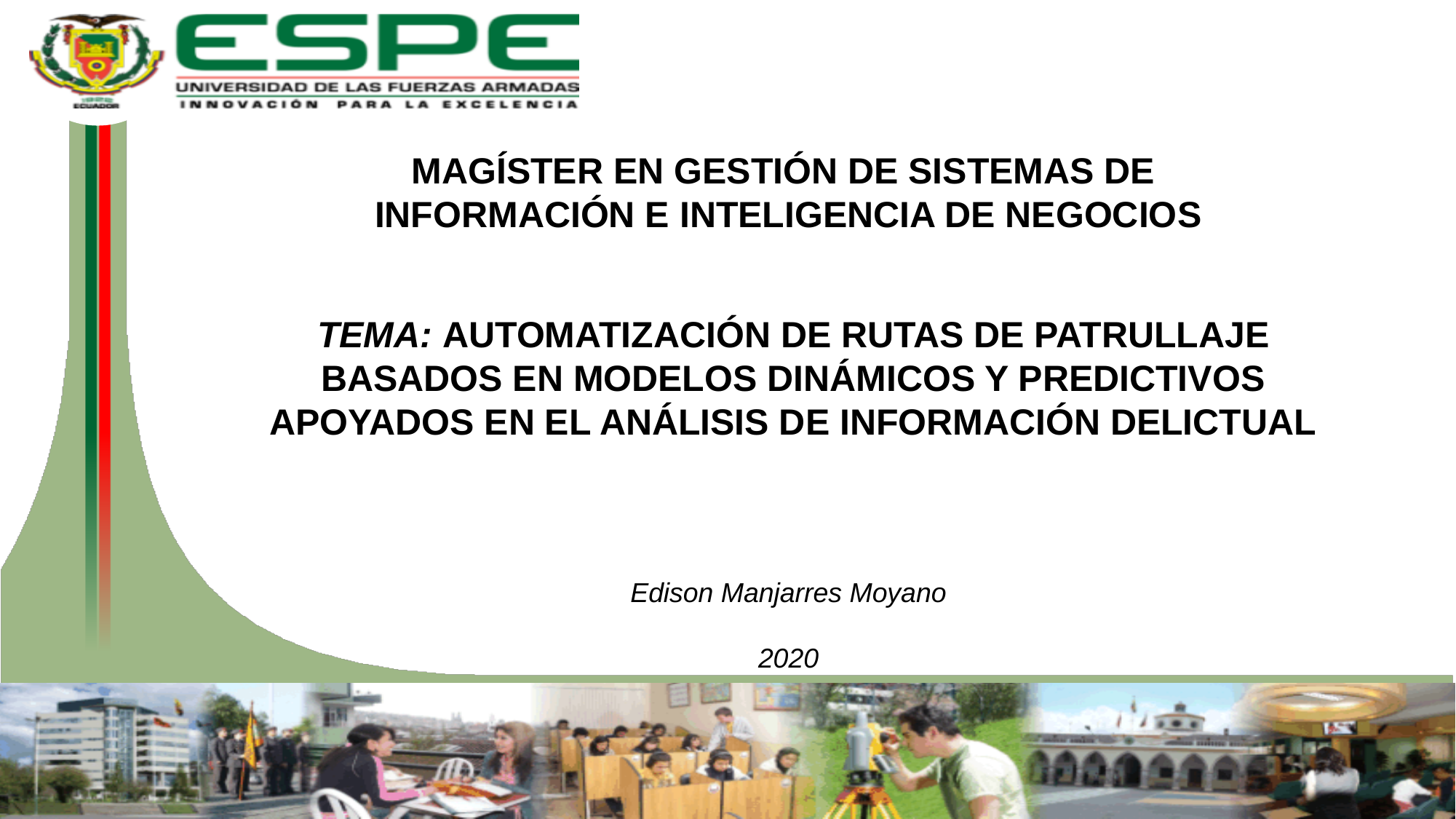

MAGÍSTER EN GESTIÓN DE SISTEMAS DE
INFORMACIÓN E INTELIGENCIA DE NEGOCIOS

TEMA: AUTOMATIZACIÓN DE RUTAS DE PATRULLAJE BASADOS EN MODELOS DINÁMICOS Y PREDICTIVOS APOYADOS EN EL ANÁLISIS DE INFORMACIÓN DELICTUAL
Edison Manjarres Moyano

2020